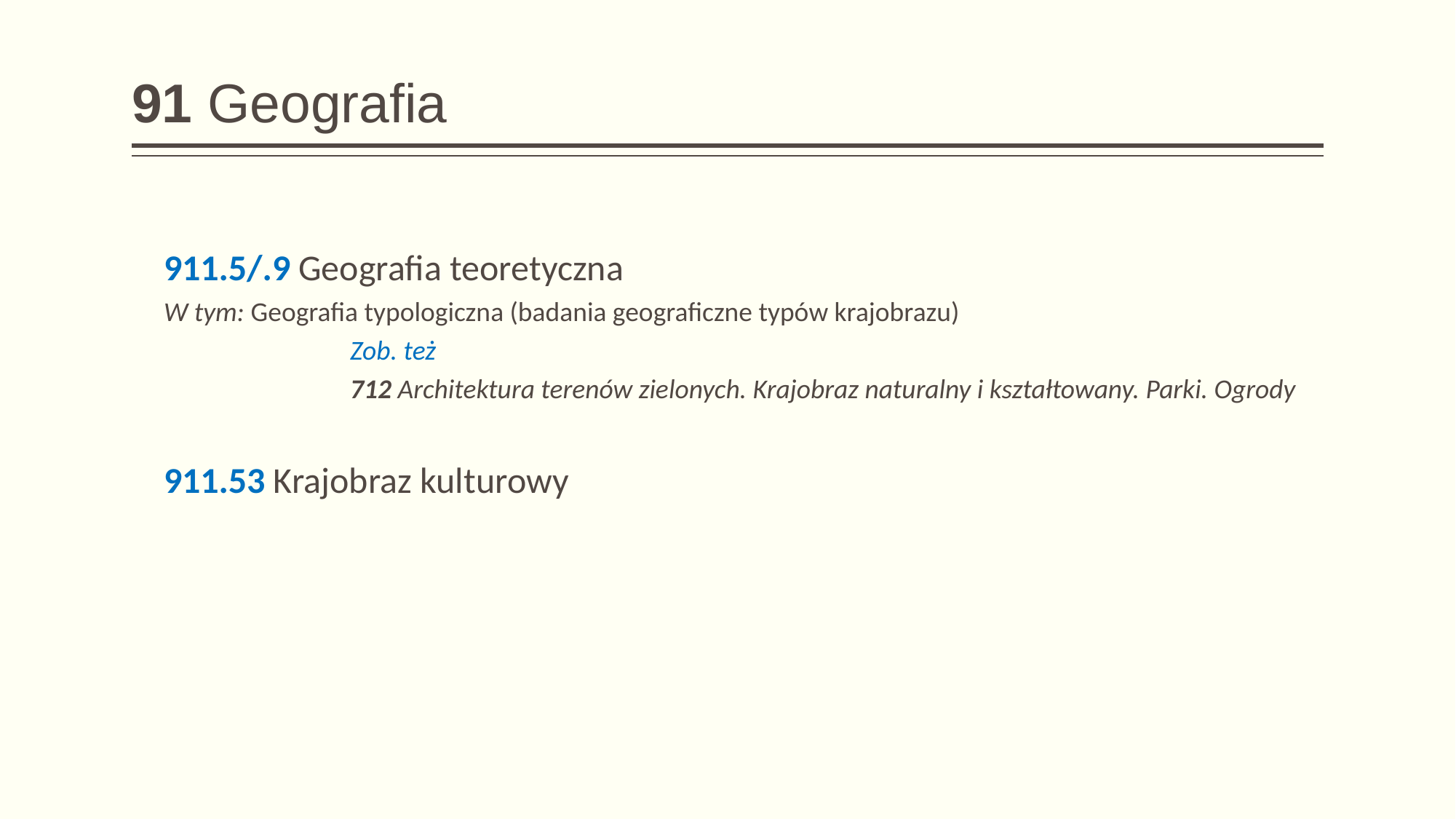

# 91 Geografia

911.5/.9 Geografia teoretyczna
W tym: Geografia typologiczna (badania geograficzne typów krajobrazu)
		Zob. też
		712 Architektura terenów zielonych. Krajobraz naturalny i kształtowany. Parki. Ogrody

911.53 Krajobraz kulturowy